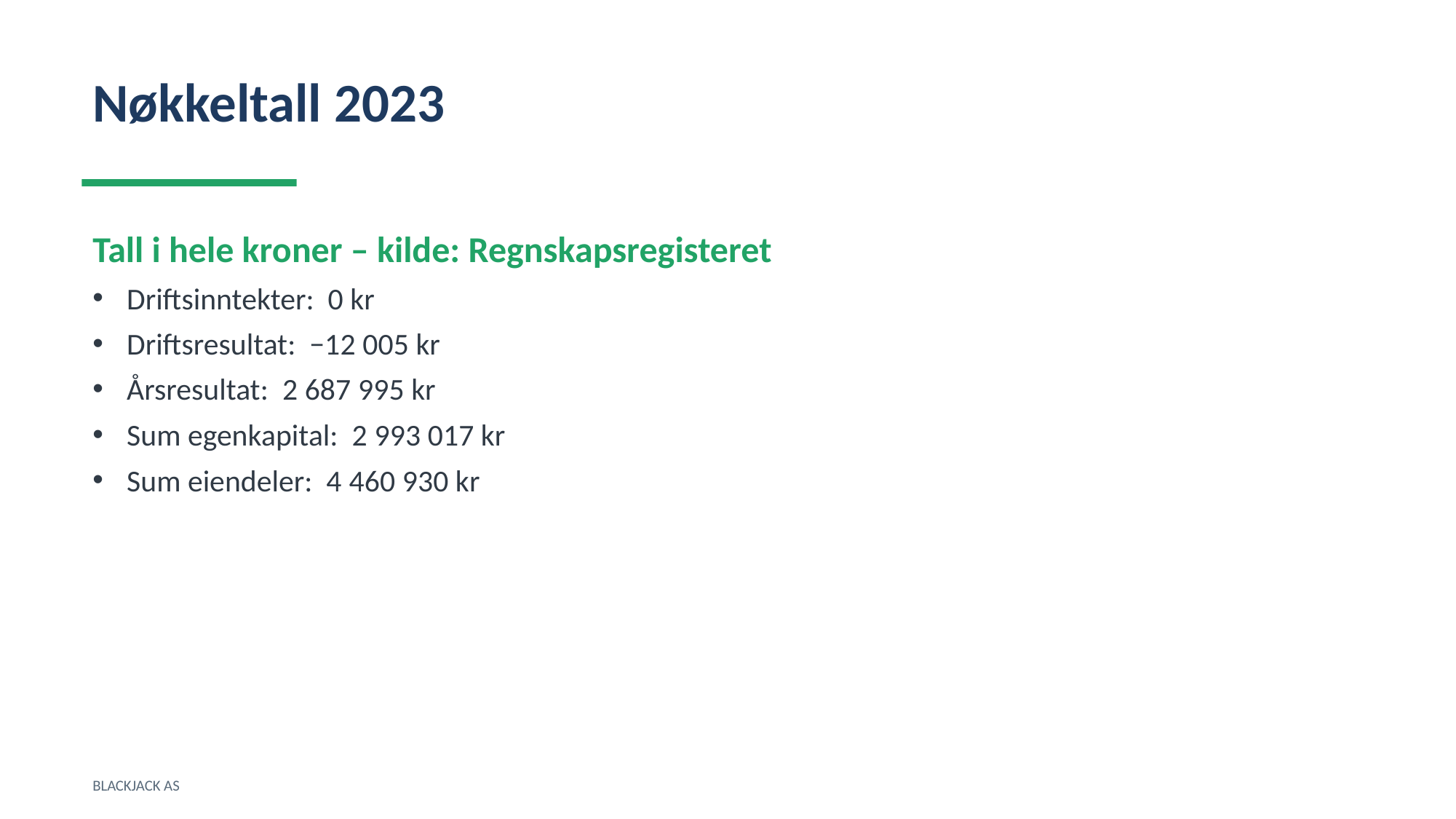

Nøkkeltall 2023

Tall i hele kroner – kilde: Regnskapsregisteret
Driftsinntekter:  0 kr
Driftsresultat:  −12 005 kr
Årsresultat:  2 687 995 kr
Sum egenkapital:  2 993 017 kr
Sum eiendeler:  4 460 930 kr
BLACKJACK AS